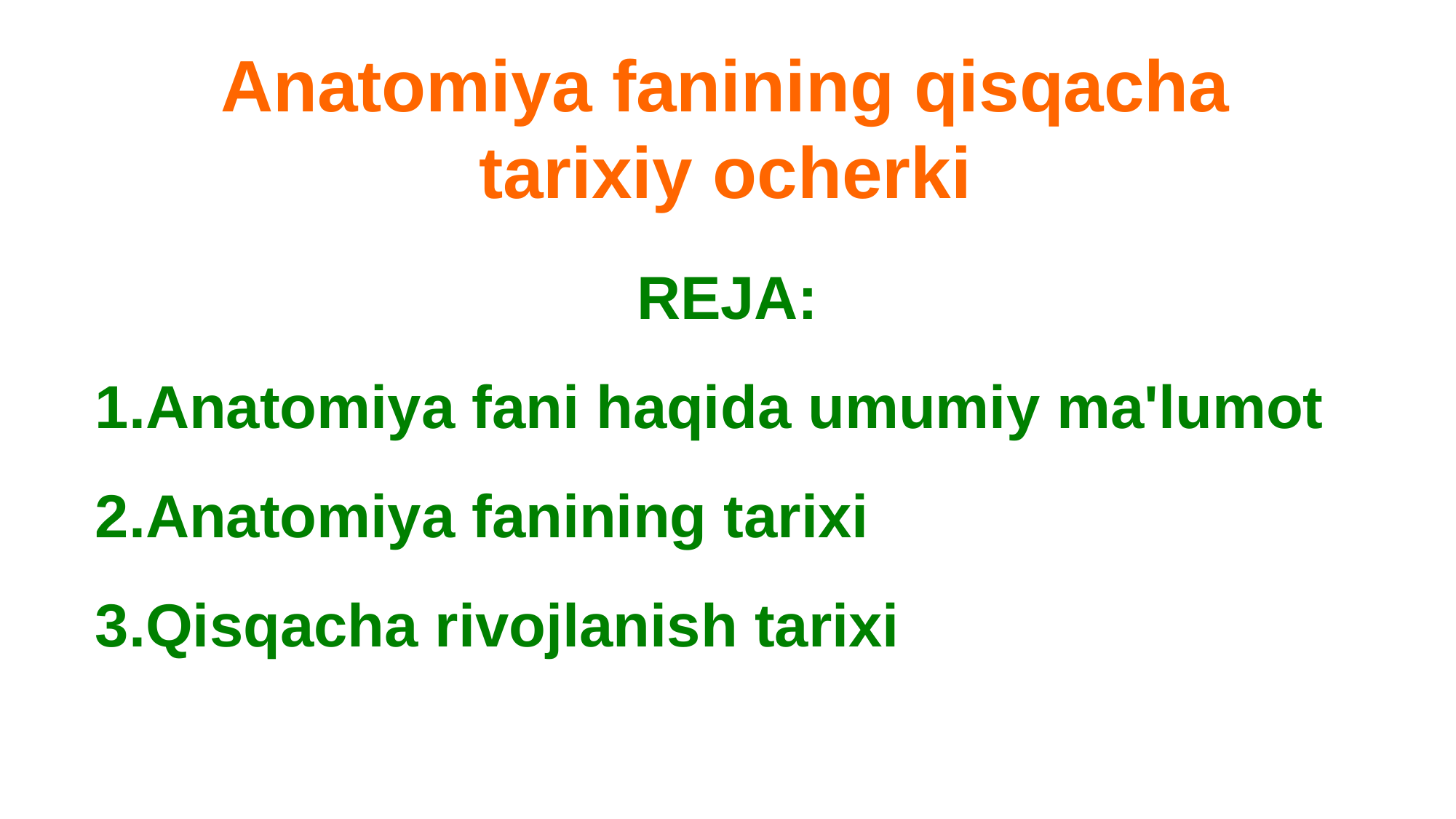

Anatomiya fanining qisqacha tarixiy ocherki
REJA:
1.Anatomiya fani haqida umumiy ma'lumot
2.Anatomiya fanining tarixi
3.Qisqacha rivojlanish tarixi